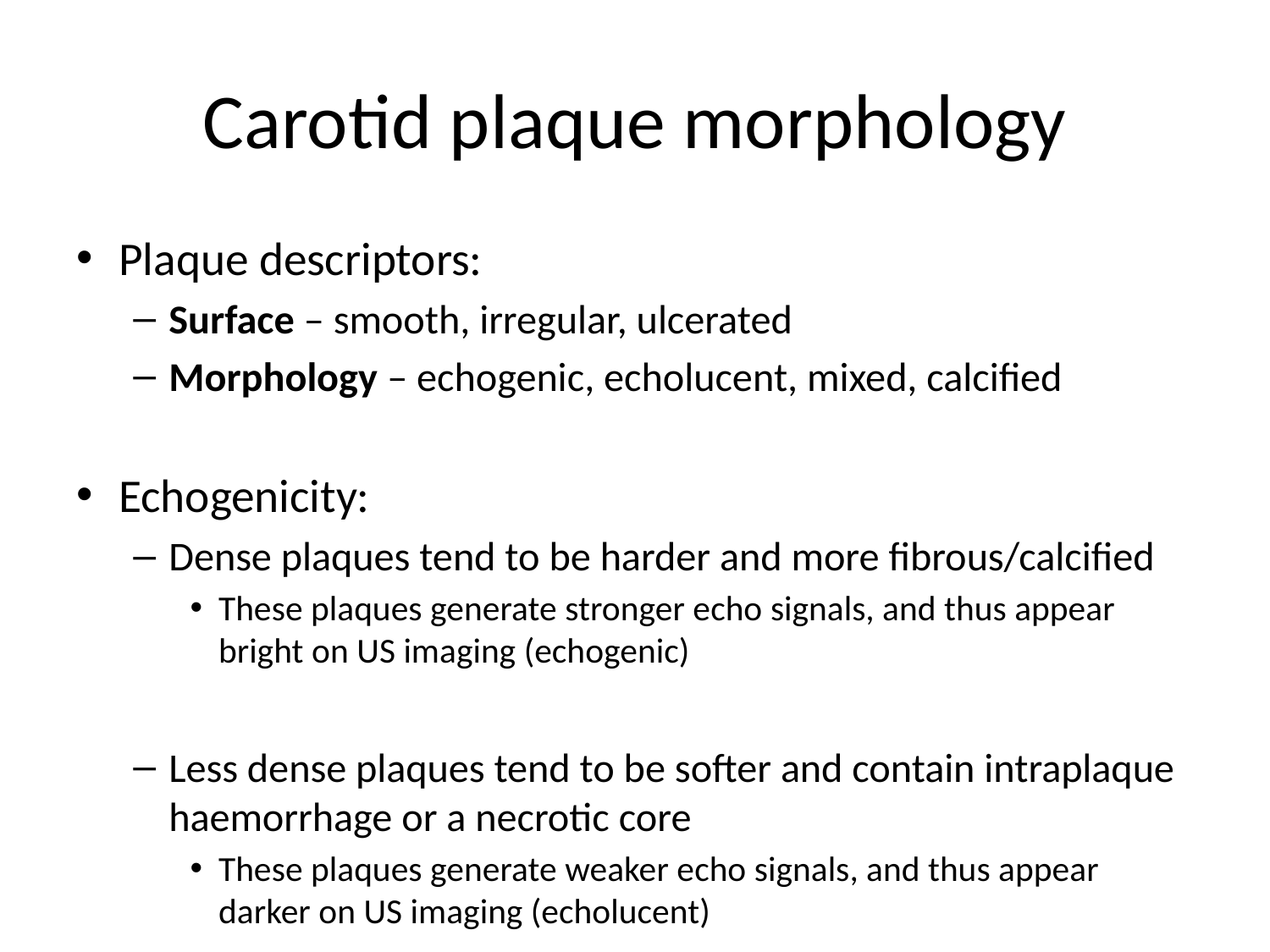

# Carotid plaque morphology
Plaque descriptors:
Surface – smooth, irregular, ulcerated
Morphology – echogenic, echolucent, mixed, calcified

Echogenicity:
Dense plaques tend to be harder and more fibrous/calcified
These plaques generate stronger echo signals, and thus appear bright on US imaging (echogenic)

Less dense plaques tend to be softer and contain intraplaque haemorrhage or a necrotic core
These plaques generate weaker echo signals, and thus appear darker on US imaging (echolucent)